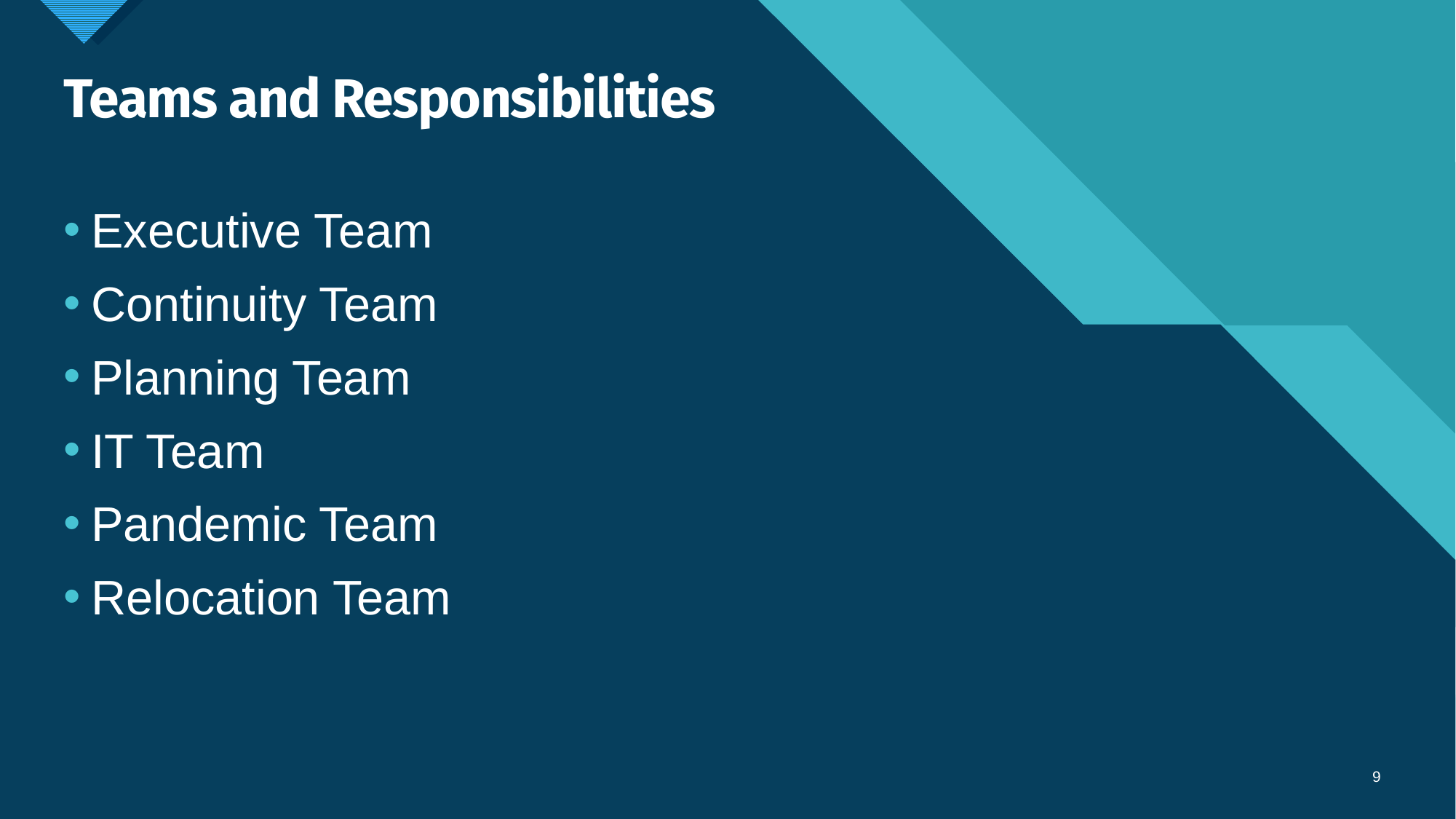

# Teams and Responsibilities
Executive Team
Continuity Team
Planning Team
IT Team
Pandemic Team
Relocation Team
9